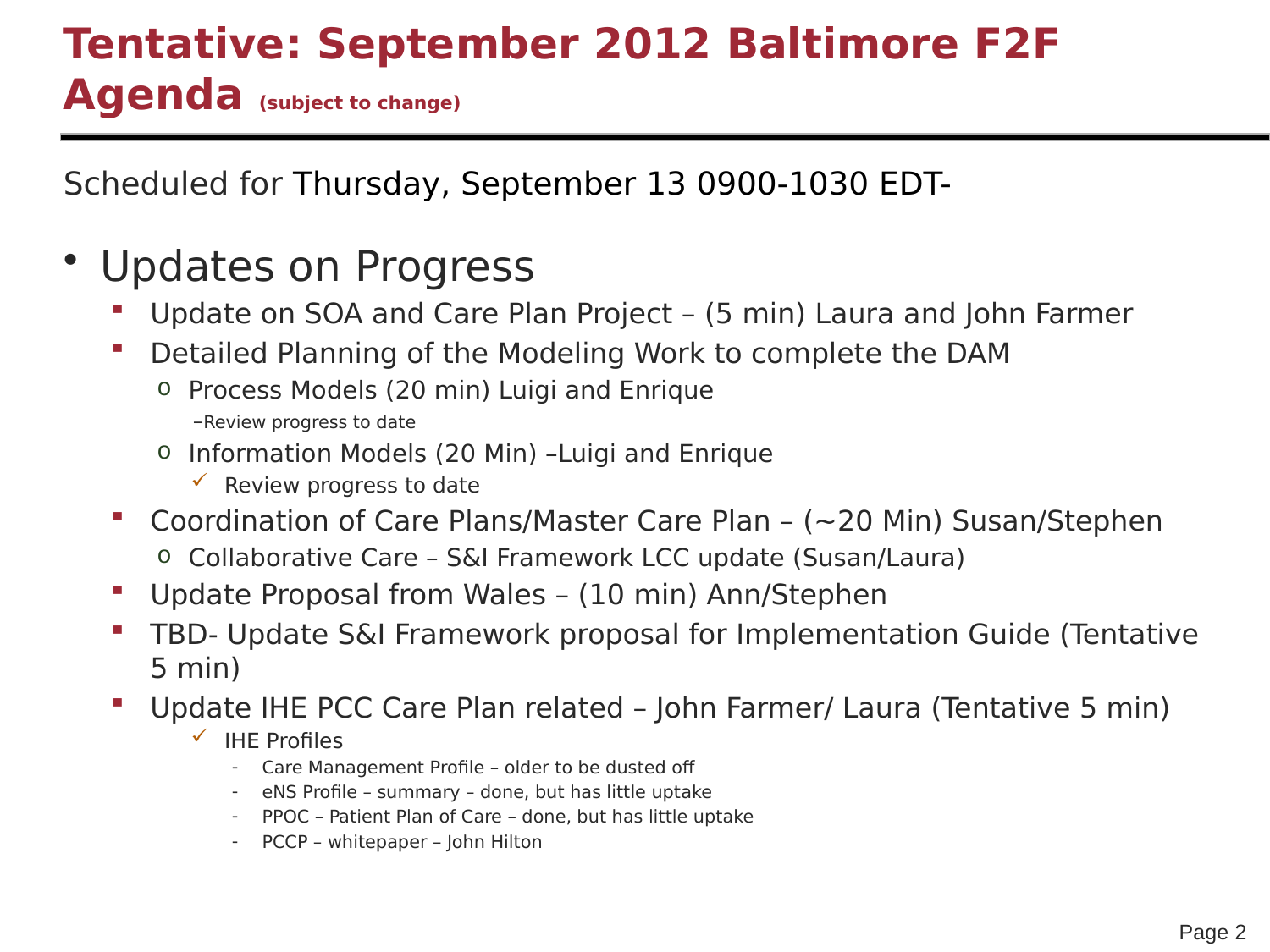

# Tentative: September 2012 Baltimore F2F Agenda (subject to change)
Scheduled for Thursday, September 13 0900-1030 EDT-

Updates on Progress
Update on SOA and Care Plan Project – (5 min) Laura and John Farmer
Detailed Planning of the Modeling Work to complete the DAM
Process Models (20 min) Luigi and Enrique
–Review progress to date
Information Models (20 Min) –Luigi and Enrique
Review progress to date
Coordination of Care Plans/Master Care Plan – (~20 Min) Susan/Stephen
Collaborative Care – S&I Framework LCC update (Susan/Laura)
Update Proposal from Wales – (10 min) Ann/Stephen
TBD- Update S&I Framework proposal for Implementation Guide (Tentative 5 min)
Update IHE PCC Care Plan related – John Farmer/ Laura (Tentative 5 min)
IHE Profiles
Care Management Profile – older to be dusted off
eNS Profile – summary – done, but has little uptake
PPOC – Patient Plan of Care – done, but has little uptake
PCCP – whitepaper – John Hilton